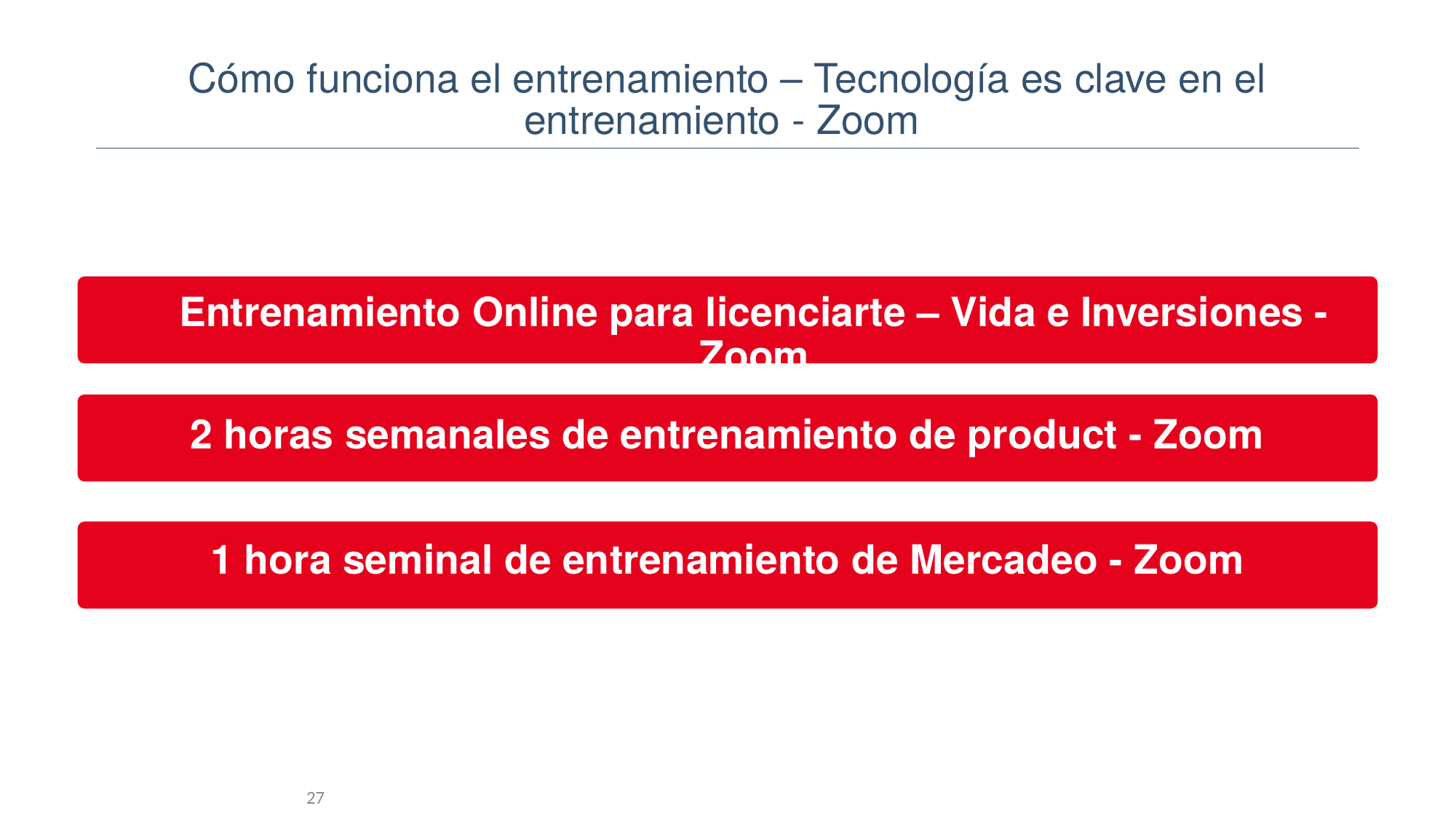

Cómo funciona el entrenamiento – Tecnología es clave en el entrenamiento - Zoom

Entrenamiento Online para licenciarte – Vida e Inversiones - Zoom

2 horas semanales de entrenamiento de product - Zoom

1 hora seminal de entrenamiento de Mercadeo - Zoom

27